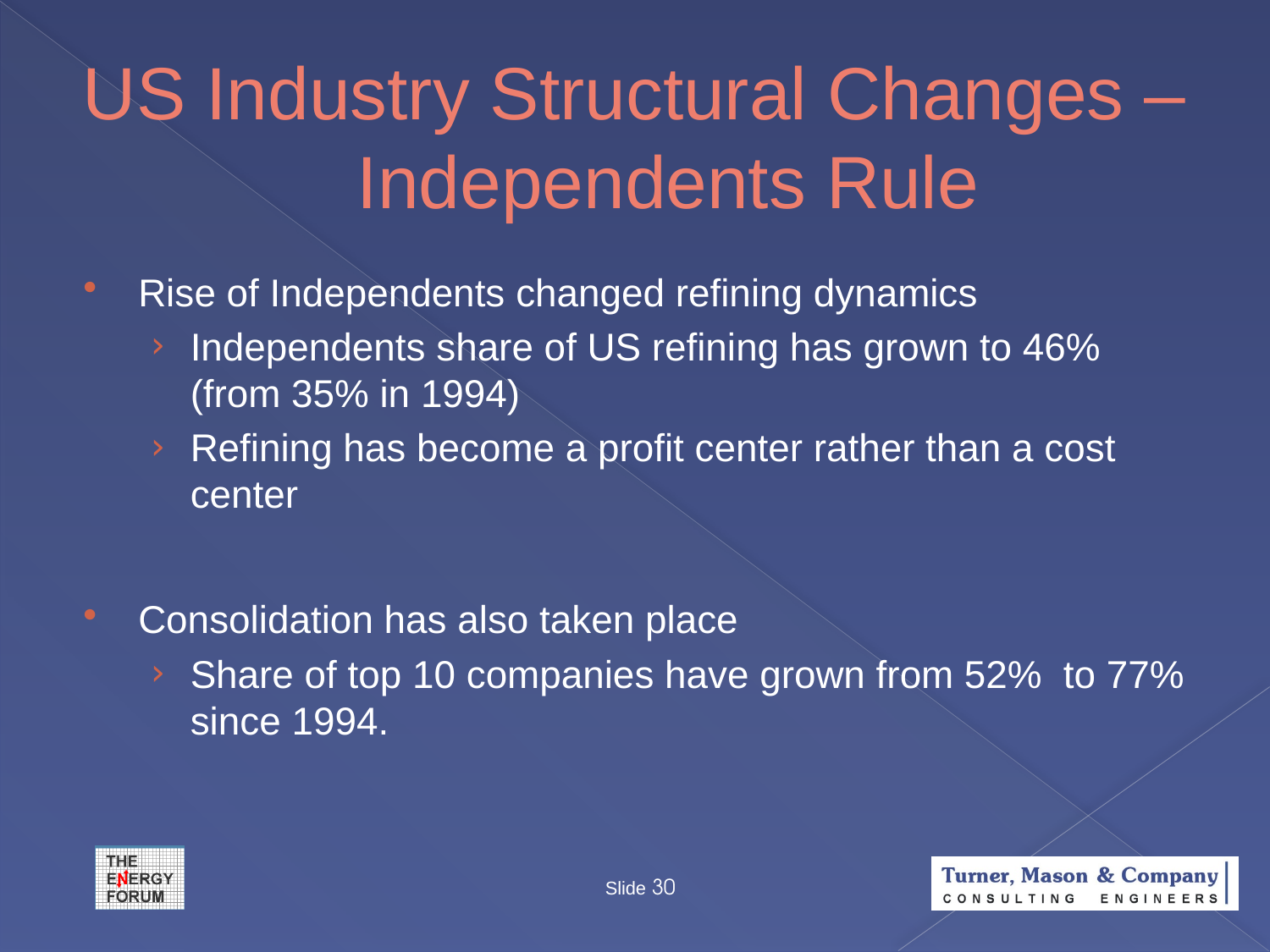

# US Industry Structural Changes – Independents Rule
Rise of Independents changed refining dynamics
Independents share of US refining has grown to 46% (from 35% in 1994)
Refining has become a profit center rather than a cost center

Consolidation has also taken place
Share of top 10 companies have grown from 52%  to 77% since 1994.

Slide 30